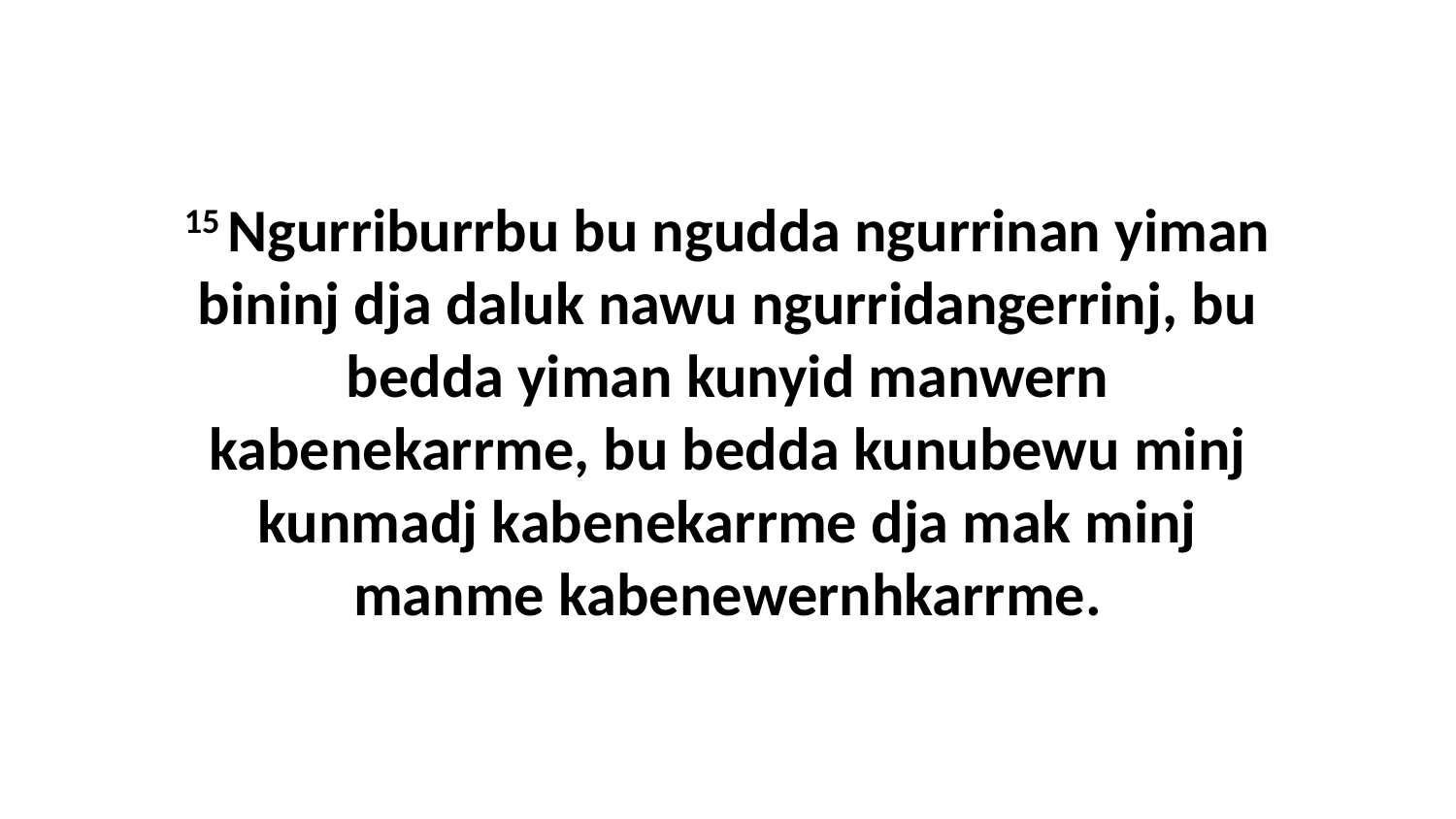

15 Ngurriburrbu bu ngudda ngurrinan yiman bininj dja daluk nawu ngurridangerrinj, bu bedda yiman kunyid manwern kabenekarrme, bu bedda kunubewu minj kunmadj kabenekarrme dja mak minj manme kabenewernhkarrme.